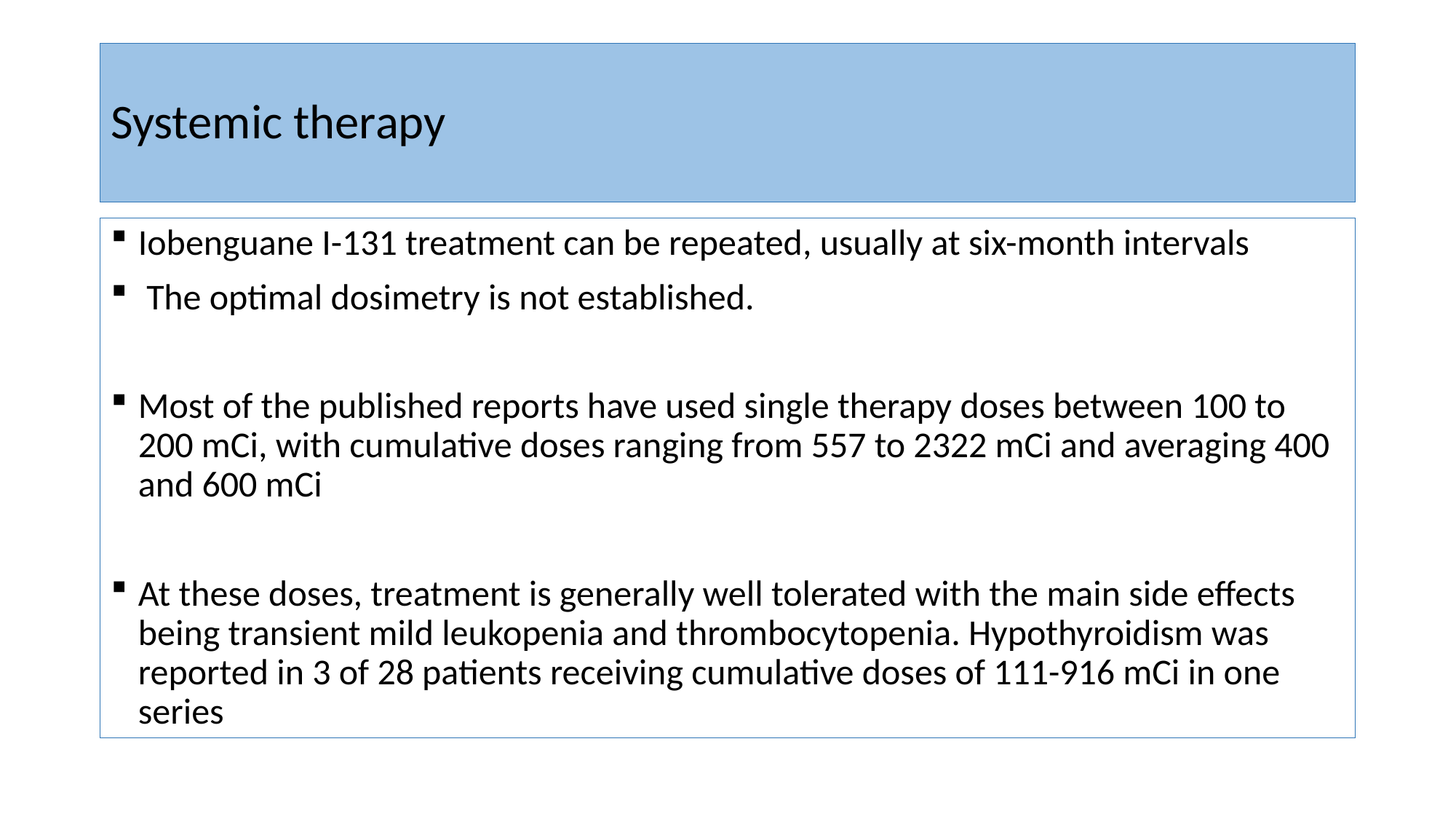

# Systemic therapy
Iobenguane I-131 treatment can be repeated, usually at six-month intervals
 The optimal dosimetry is not established.

Most of the published reports have used single therapy doses between 100 to 200 mCi, with cumulative doses ranging from 557 to 2322 mCi and averaging 400 and 600 mCi

At these doses, treatment is generally well tolerated with the main side effects being transient mild leukopenia and thrombocytopenia. Hypothyroidism was reported in 3 of 28 patients receiving cumulative doses of 111-916 mCi in one series